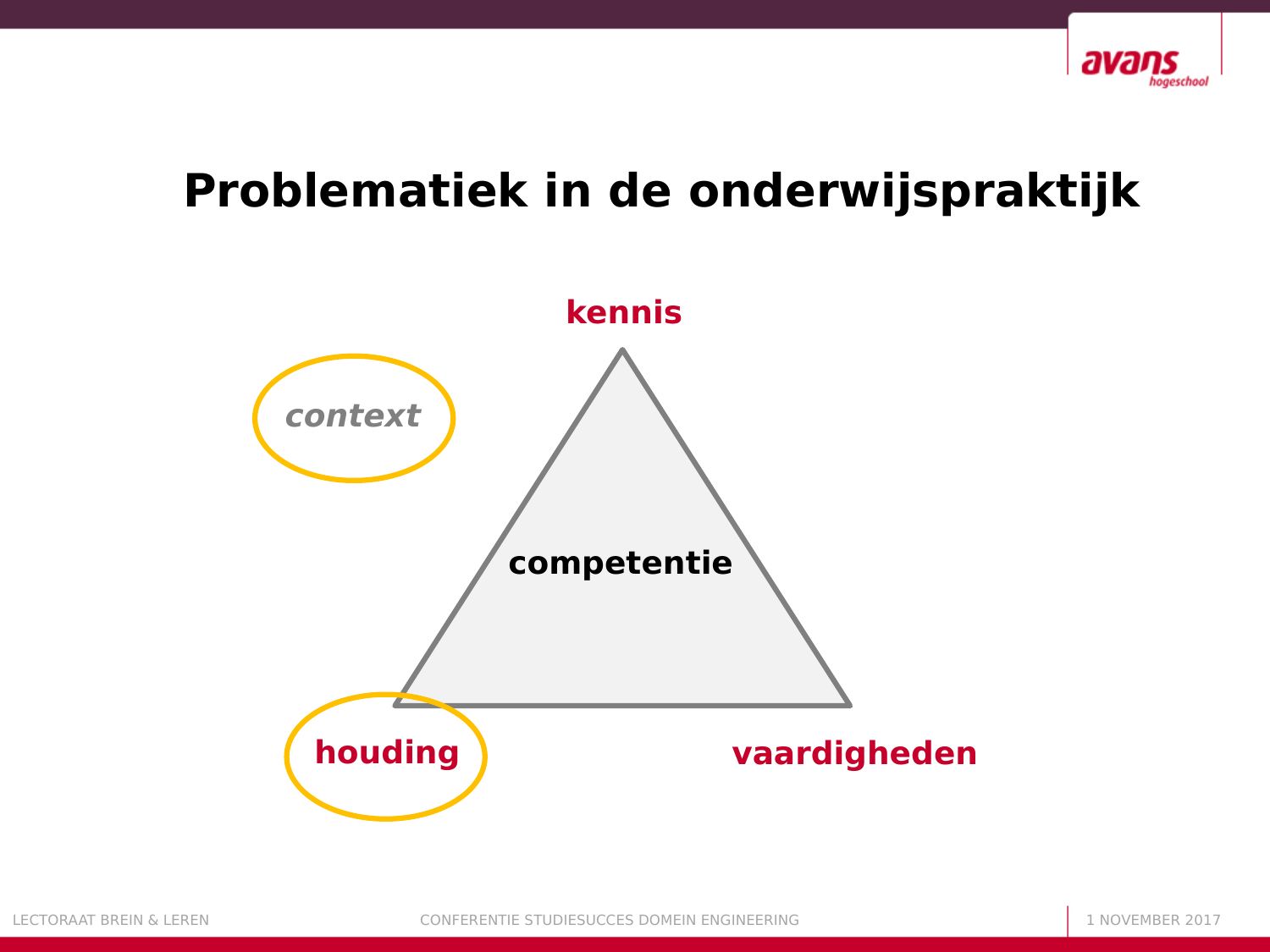

# Problematiek in de onderwijspraktijk
kennis

context
competentie

houding
vaardigheden